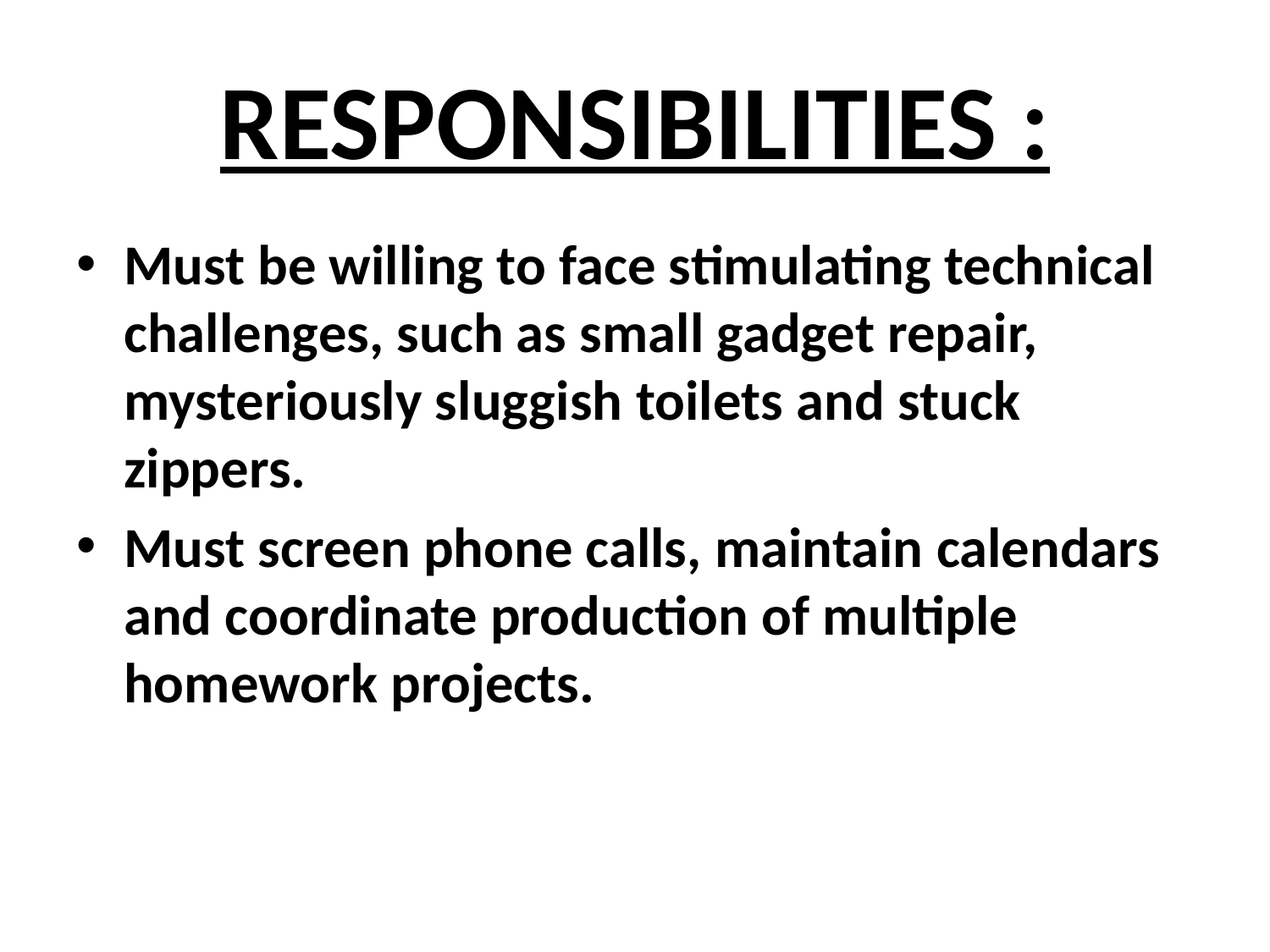

# RESPONSIBILITIES :
Must be willing to face stimulating technical challenges, such as small gadget repair, mysteriously sluggish toilets and stuck zippers.
Must screen phone calls, maintain calendars and coordinate production of multiple homework projects.